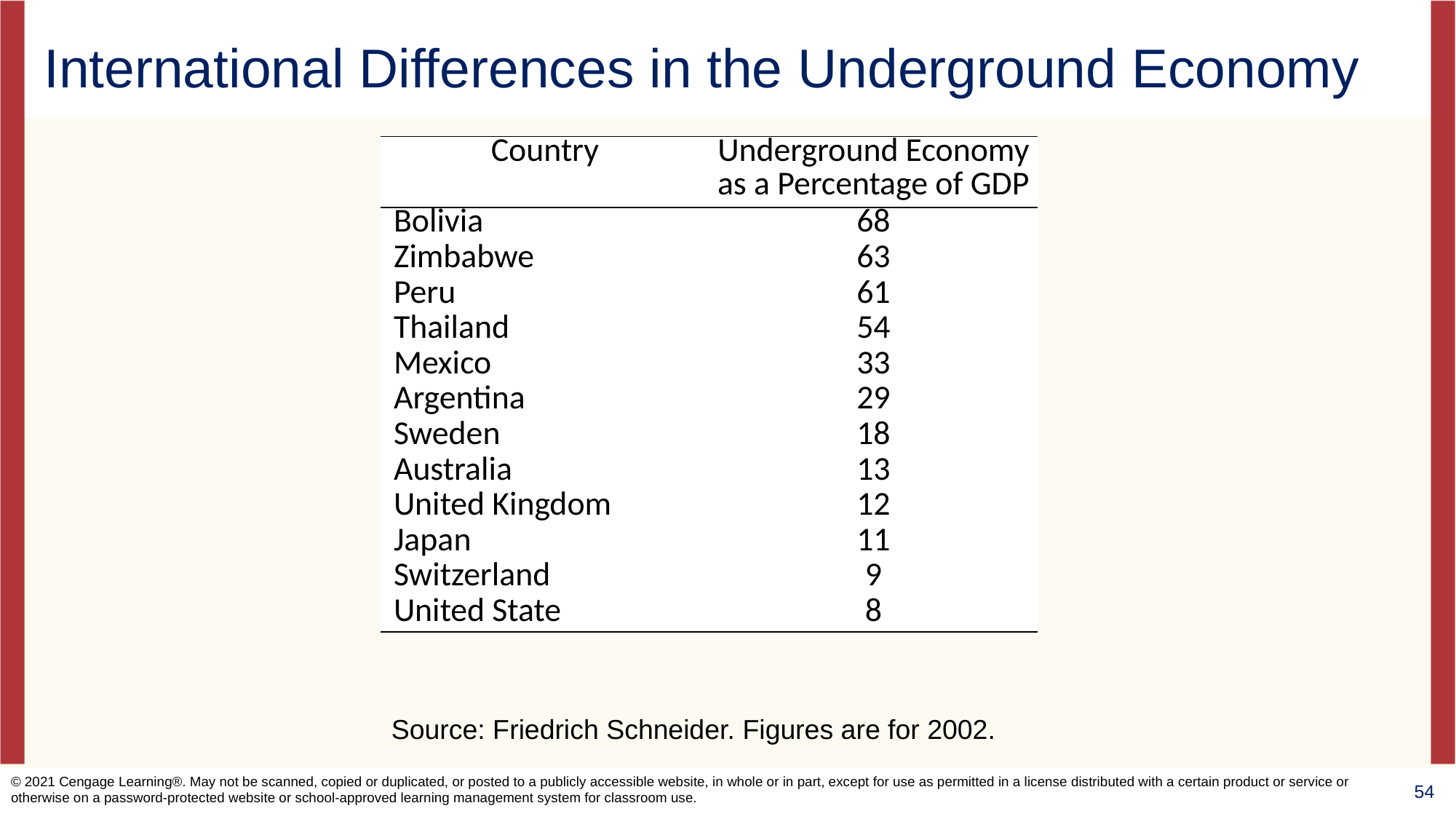

International Differences in the Underground Economy
| Country | Underground Economy as a Percentage of GDP |
| --- | --- |
| Bolivia | 68 |
| Zimbabwe | 63 |
| Peru | 61 |
| Thailand | 54 |
| Mexico | 33 |
| Argentina | 29 |
| Sweden | 18 |
| Australia | 13 |
| United Kingdom | 12 |
| Japan | 11 |
| Switzerland | 9 |
| United State | 8 |
Source: Friedrich Schneider. Figures are for 2002.
© 2021 Cengage Learning®. May not be scanned, copied or duplicated, or posted to a publicly accessible website, in whole or in part, except for use as permitted in a license distributed with a certain product or service or otherwise on a password-protected website or school-approved learning management system for classroom use.
54